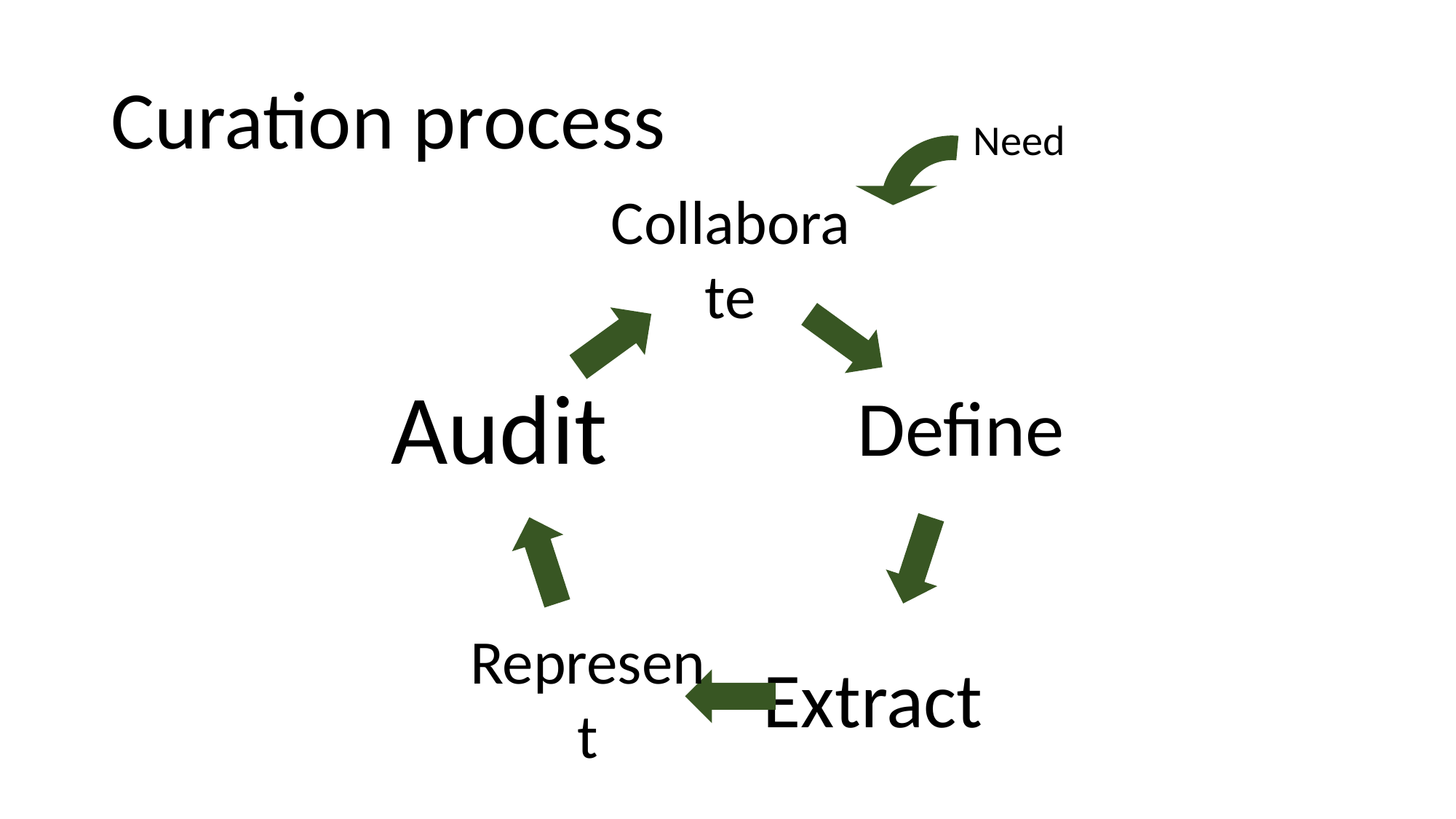

# Curation process

Need
Collaborate
Define
Extract
Represent
Audit